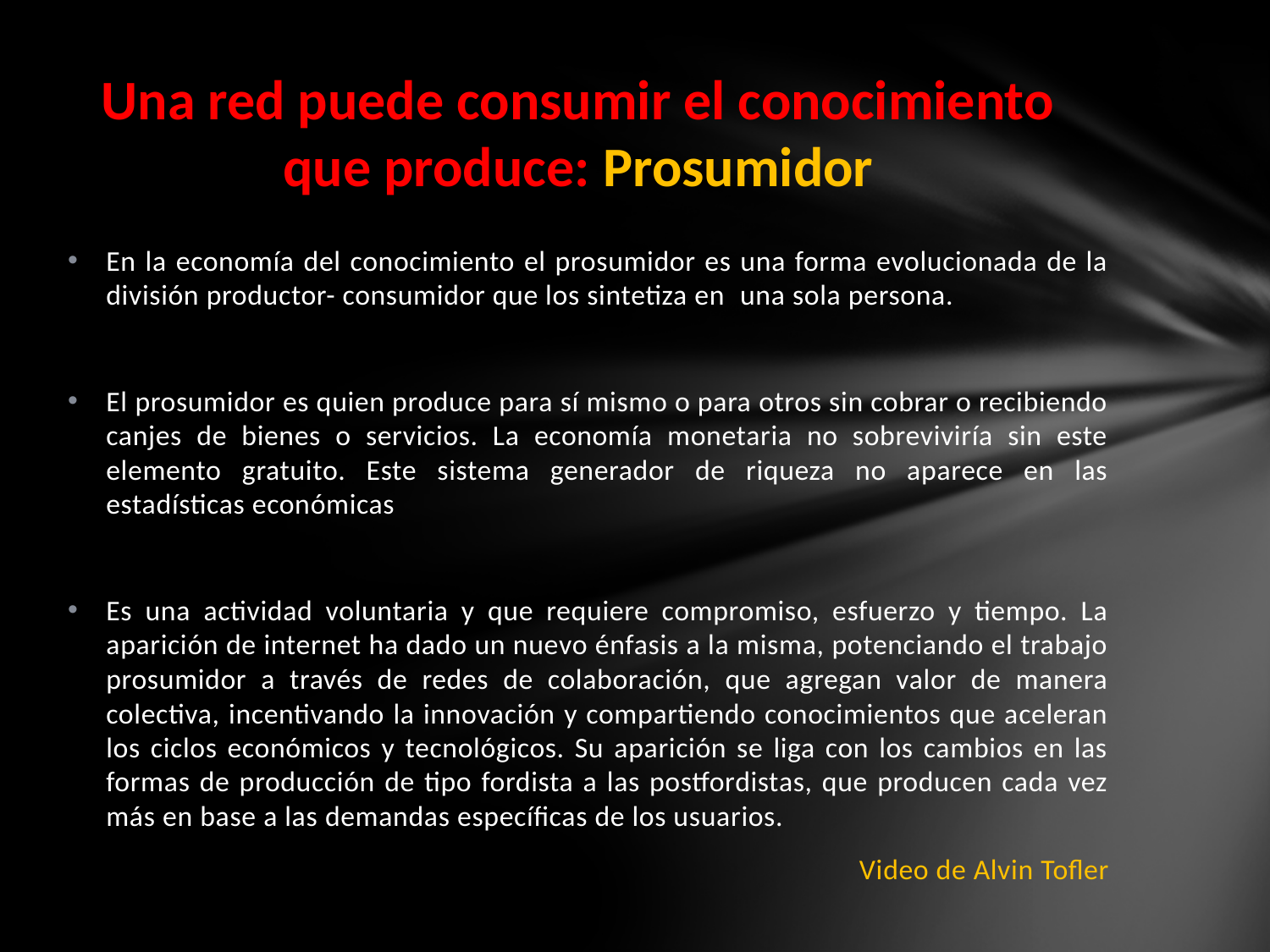

# Una red puede consumir el conocimiento que produce: Prosumidor
En la economía del conocimiento el prosumidor es una forma evolucionada de la división productor- consumidor que los sintetiza en  una sola persona.

El prosumidor es quien produce para sí mismo o para otros sin cobrar o recibiendo canjes de bienes o servicios. La economía monetaria no sobreviviría sin este elemento gratuito. Este sistema generador de riqueza no aparece en las estadísticas económicas

Es una actividad voluntaria y que requiere compromiso, esfuerzo y tiempo. La aparición de internet ha dado un nuevo énfasis a la misma, potenciando el trabajo prosumidor a través de redes de colaboración, que agregan valor de manera colectiva, incentivando la innovación y compartiendo conocimientos que aceleran los ciclos económicos y tecnológicos. Su aparición se liga con los cambios en las formas de producción de tipo fordista a las postfordistas, que producen cada vez más en base a las demandas específicas de los usuarios.
Video de Alvin Tofler